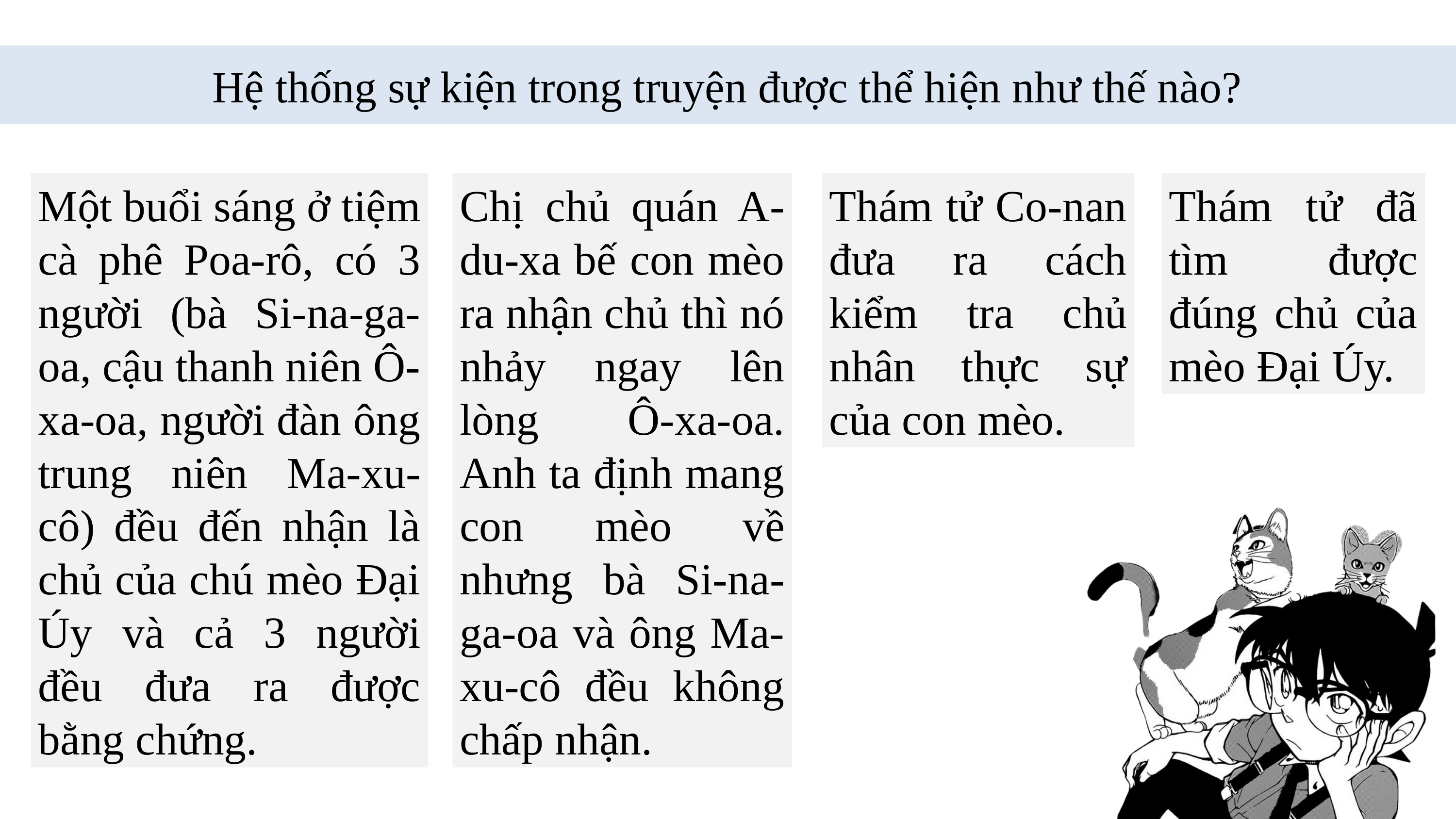

Hệ thống sự kiện trong truyện được thể hiện như thế nào?
Một buổi sáng ở tiệm cà phê Poa-rô, có 3 người (bà Si-na-ga-oa, cậu thanh niên Ô-xa-oa, người đàn ông trung niên Ma-xu-cô) đều đến nhận là chủ của chú mèo Đại Úy và cả 3 người đều đưa ra được bằng chứng.
Chị chủ quán A-du-xa bế con mèo ra nhận chủ thì nó nhảy ngay lên lòng Ô-xa-oa. Anh ta định mang con mèo về nhưng bà Si-na-ga-oa và ông Ma-xu-cô đều không chấp nhận.
Thám tử Co-nan đưa ra cách kiểm tra chủ nhân thực sự của con mèo.
Thám tử đã tìm được đúng chủ của mèo Đại Úy.